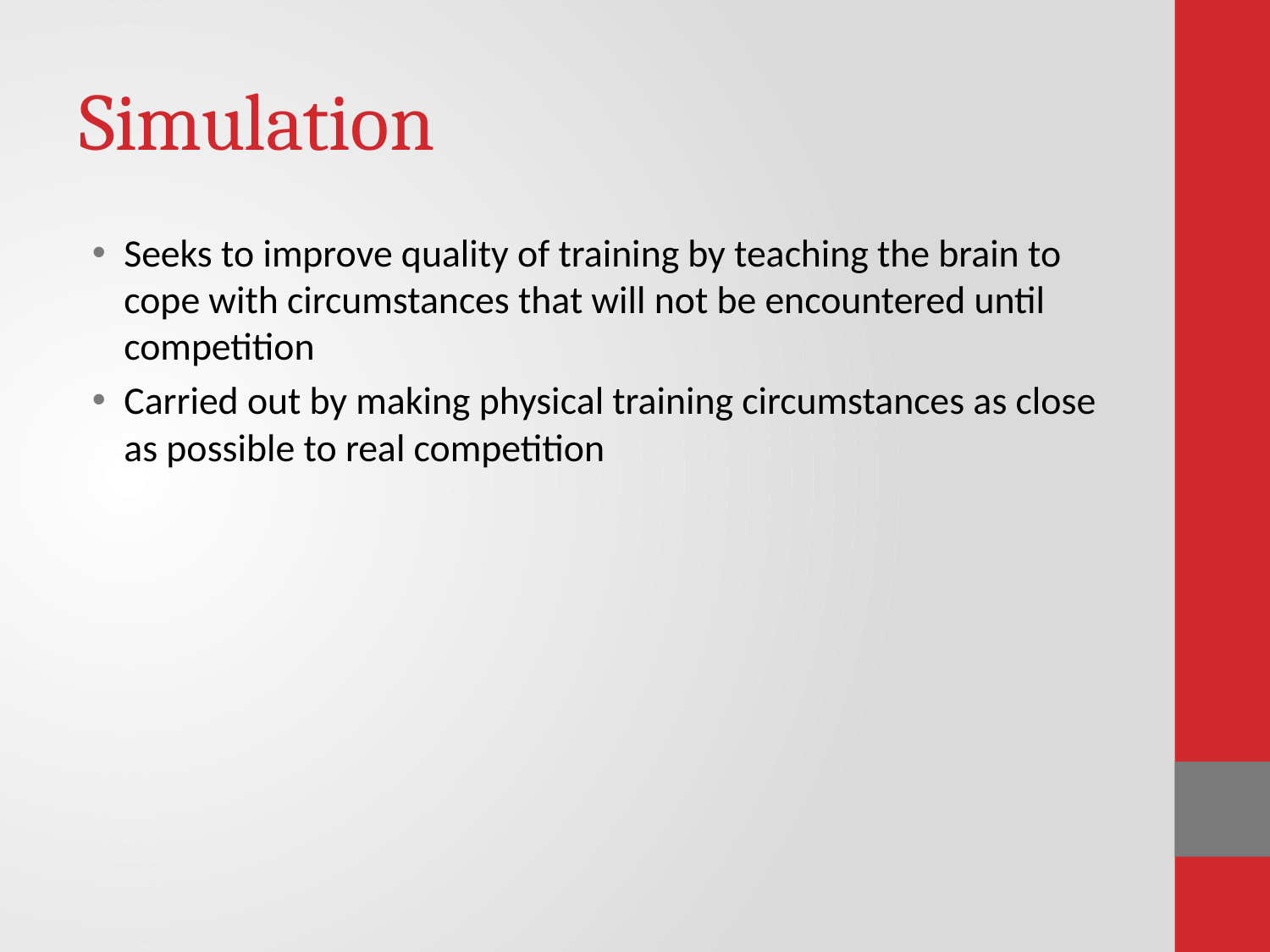

# Simulation
Seeks to improve quality of training by teaching the brain to cope with circumstances that will not be encountered until competition
Carried out by making physical training circumstances as close as possible to real competition